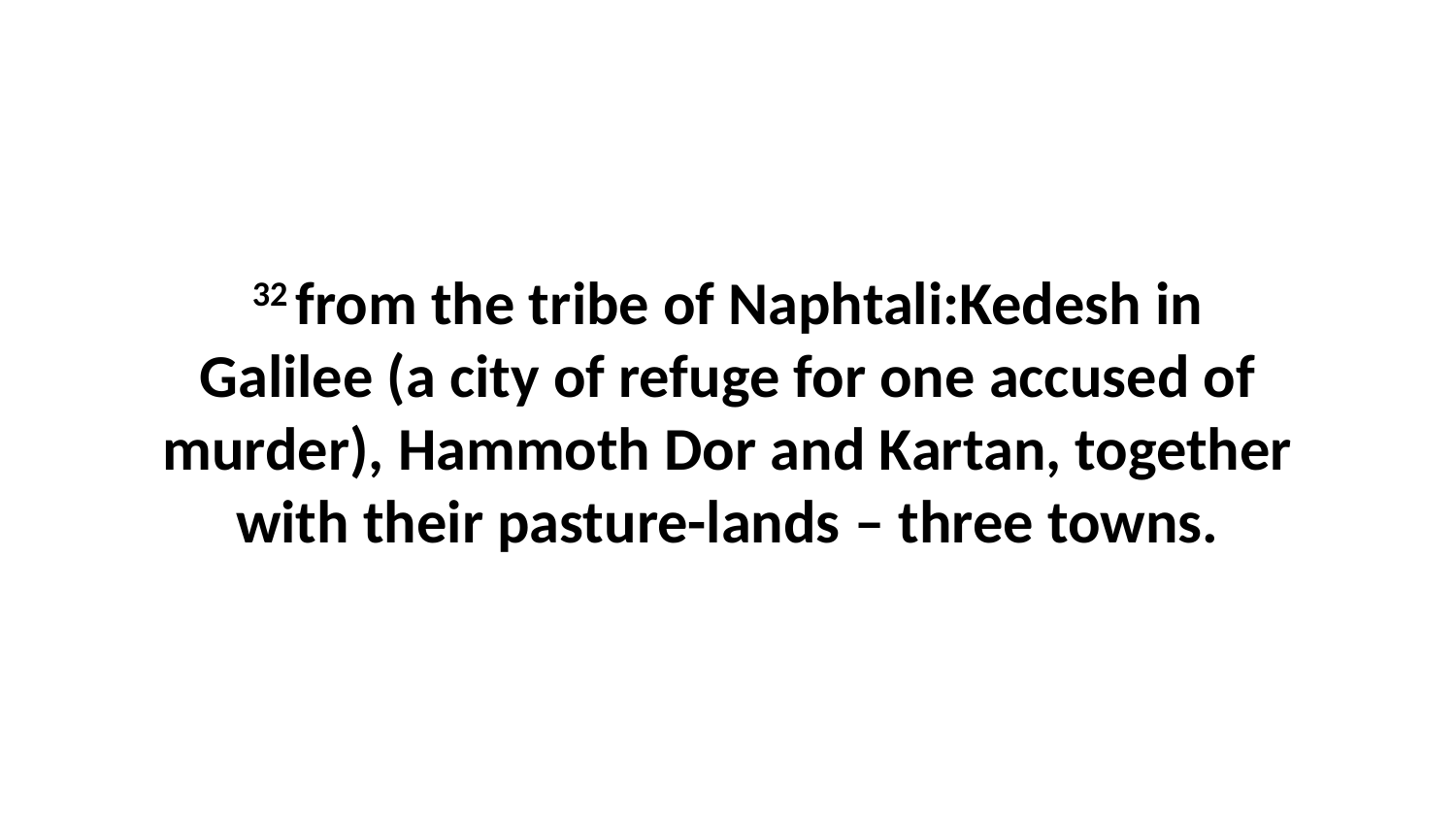

32 from the tribe of Naphtali:Kedesh in Galilee (a city of refuge for one accused of murder), Hammoth Dor and Kartan, together with their pasture-lands – three towns.